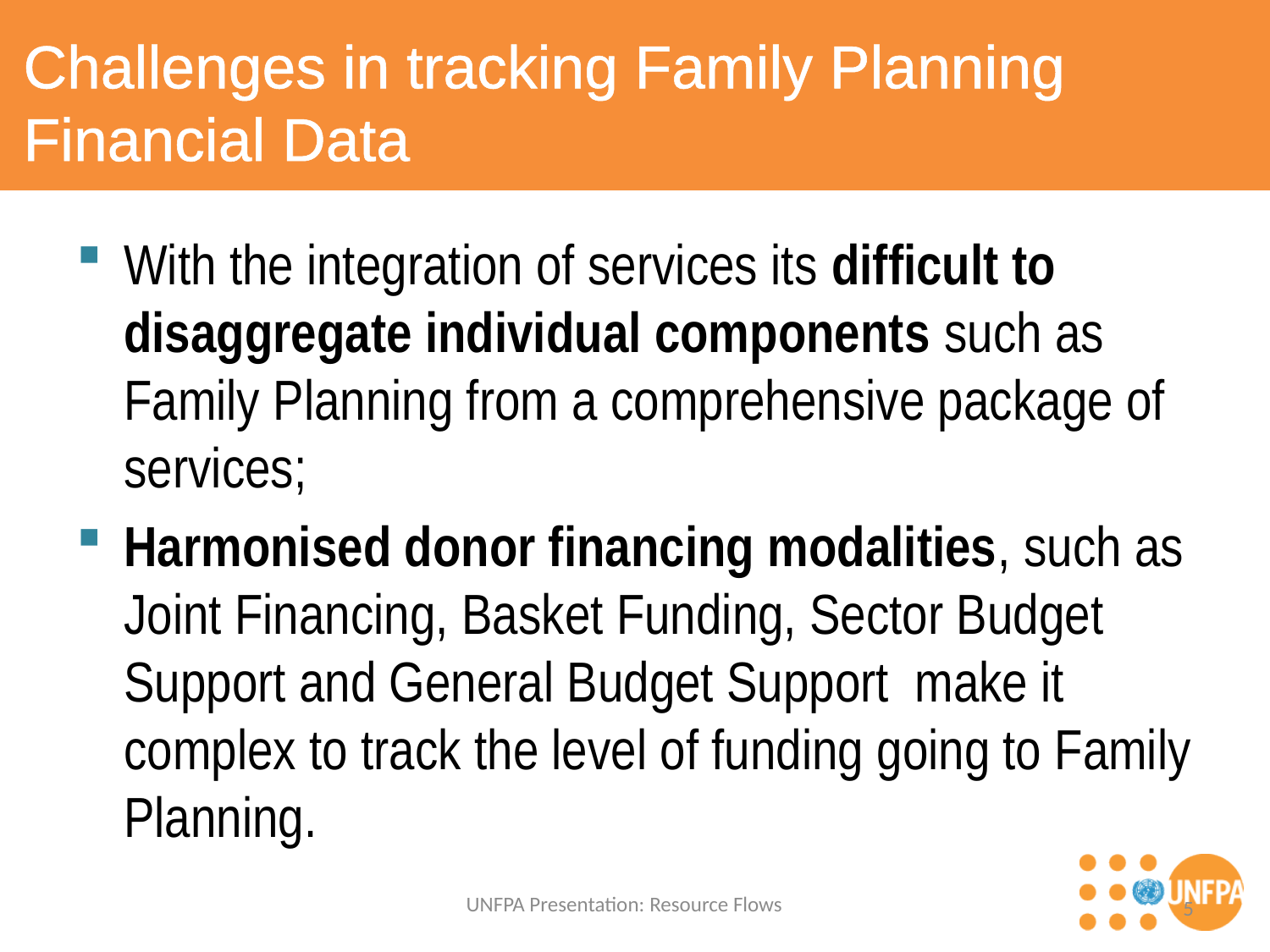

# Challenges in tracking Family Planning Financial Data
With the integration of services its difficult to disaggregate individual components such as Family Planning from a comprehensive package of services;
Harmonised donor financing modalities, such as Joint Financing, Basket Funding, Sector Budget Support and General Budget Support  make it complex to track the level of funding going to Family Planning.
UNFPA Presentation: Resource Flows
5